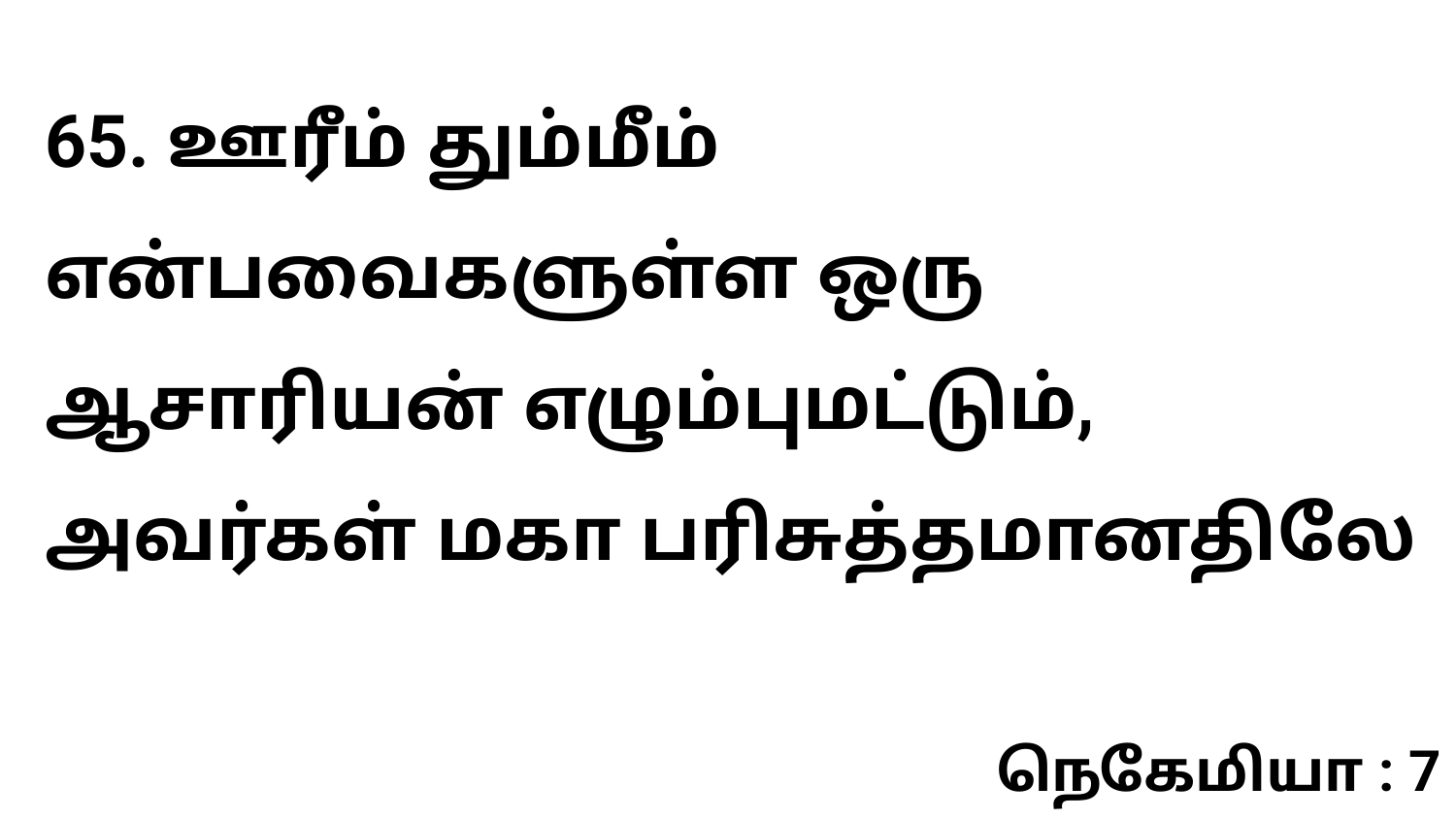

65. ஊரீம் தும்மீம் என்பவைகளுள்ள ஒரு ஆசாரியன் எழும்புமட்டும், அவர்கள் மகா பரிசுத்தமானதிலே
நெகேமியா : 7